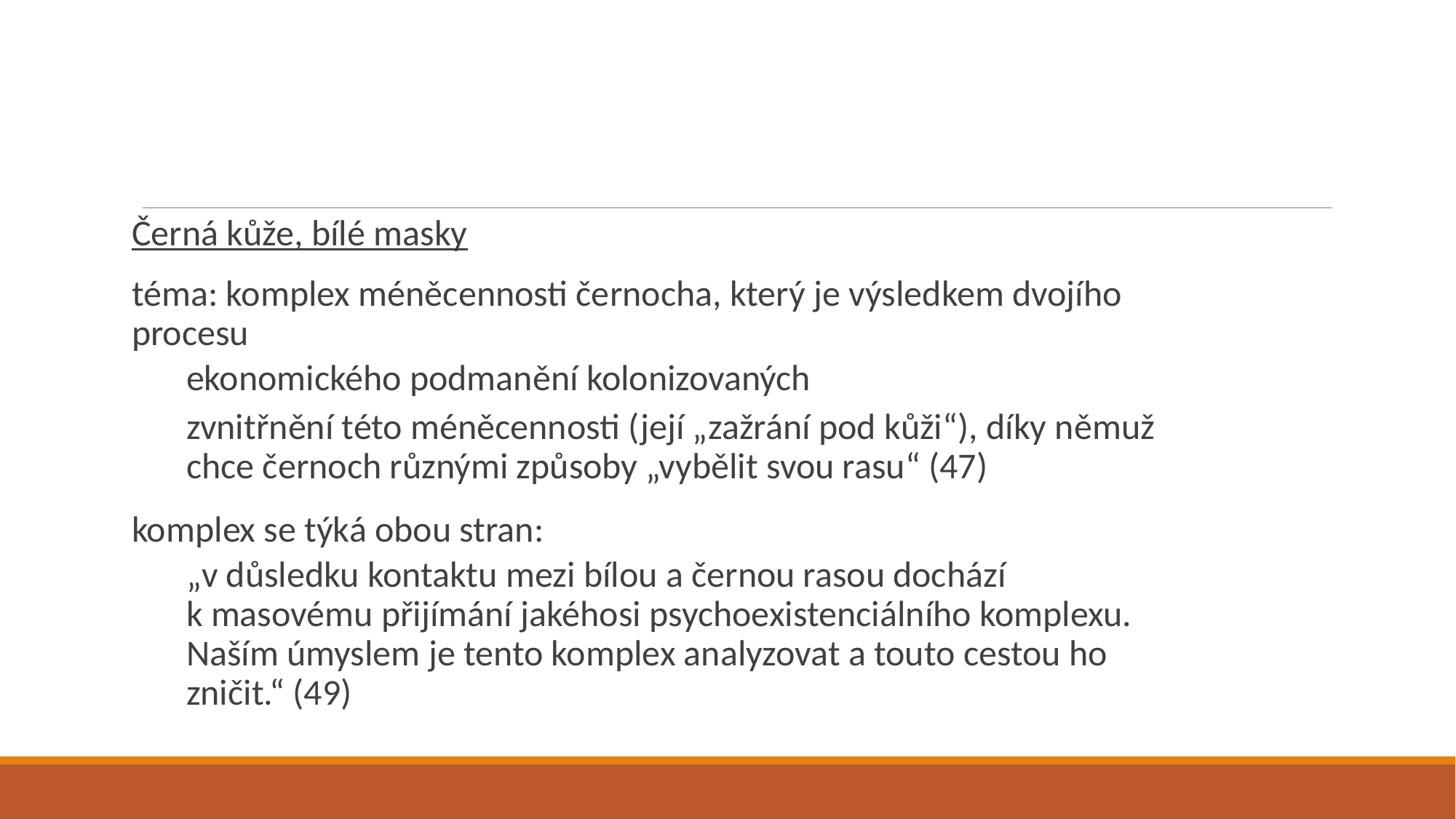

#
Černá kůže, bílé masky
téma: komplex méněcennosti černocha, který je výsledkem dvojího procesu
ekonomického podmanění kolonizovaných
zvnitřnění této méněcennosti (její „zažrání pod kůži“), díky němuž chce černoch různými způsoby „vybělit svou rasu“ (47)
komplex se týká obou stran:
„v důsledku kontaktu mezi bílou a černou rasou dochází k masovému přijímání jakéhosi psychoexistenciálního komplexu. Naším úmyslem je tento komplex analyzovat a touto cestou ho zničit.“ (49)